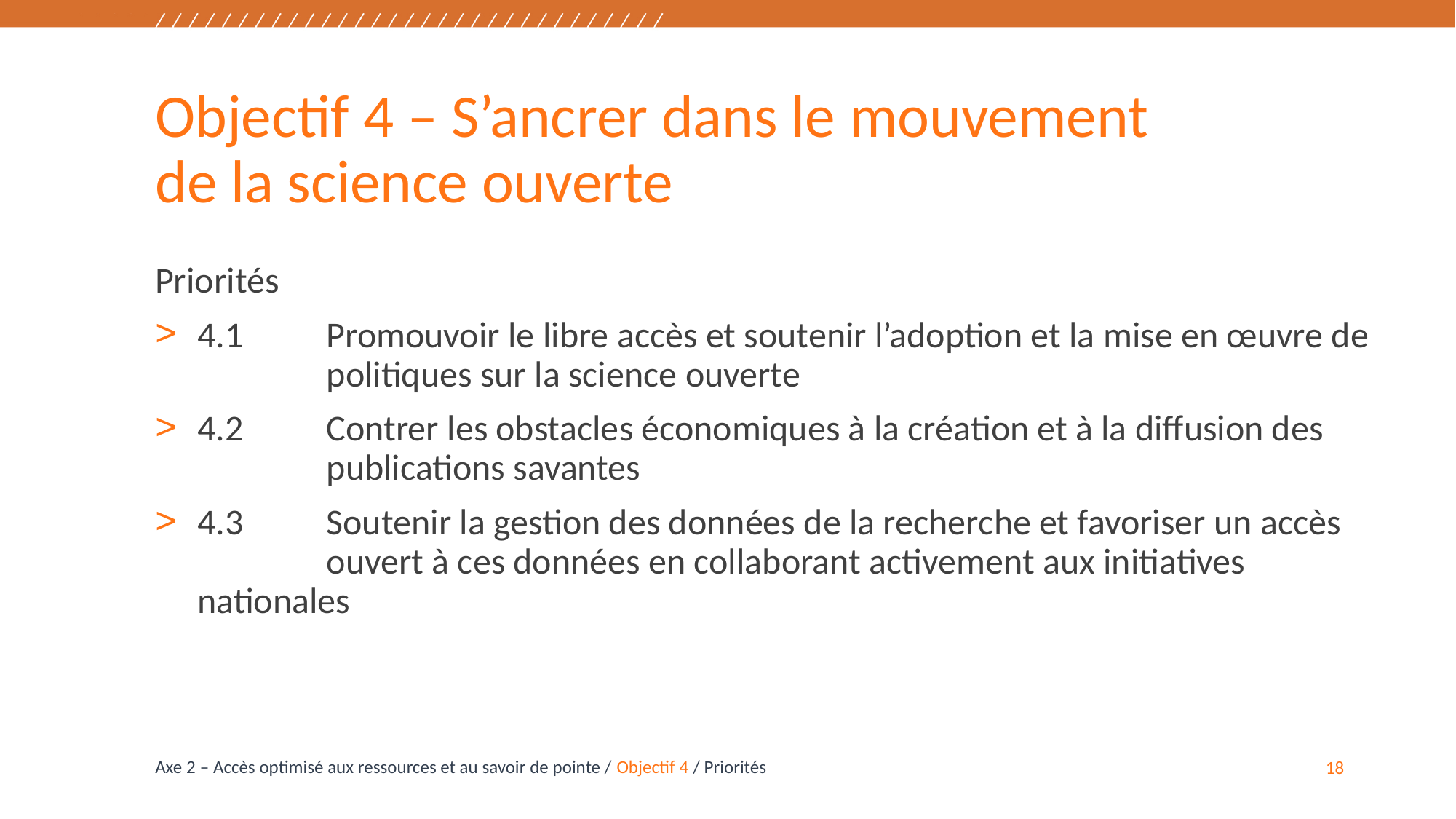

# Objectif 4 – S’ancrer dans le mouvement de la science ouverte
Priorités
4.1	Promouvoir le libre accès et soutenir l’adoption et la mise en œuvre de 	politiques sur la science ouverte
4.2	Contrer les obstacles économiques à la création et à la diffusion des 	publications savantes
4.3	Soutenir la gestion des données de la recherche et favoriser un accès 	ouvert à ces données en collaborant activement aux initiatives nationales
18
Axe 2 – Accès optimisé aux ressources et au savoir de pointe / Objectif 4 / Priorités